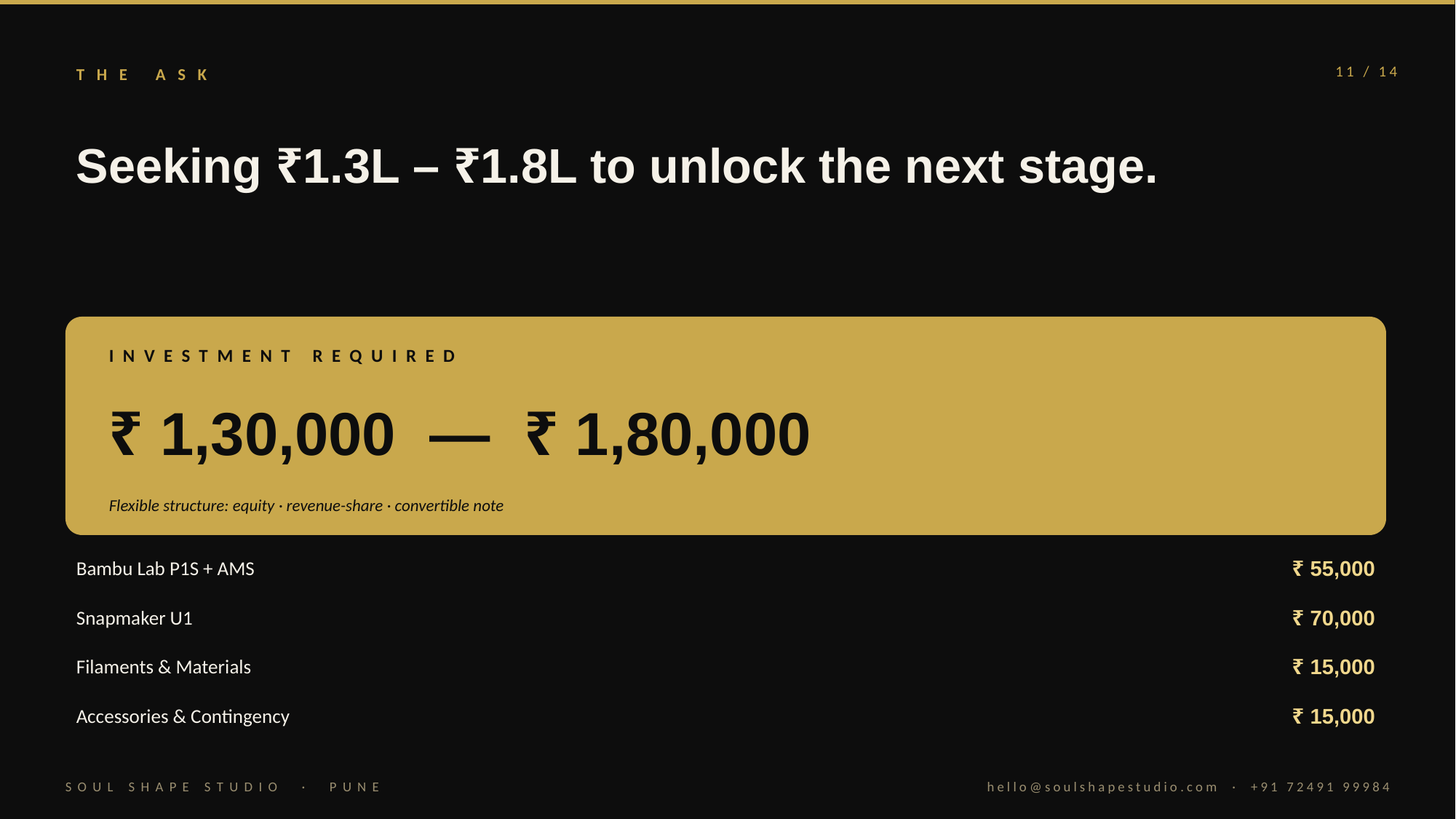

THE ASK
11 / 14
Seeking ₹1.3L – ₹1.8L to unlock the next stage.

INVESTMENT REQUIRED
₹ 1,30,000  —  ₹ 1,80,000
Flexible structure: equity · revenue-share · convertible note
Bambu Lab P1S + AMS
₹ 55,000
Snapmaker U1
₹ 70,000
Filaments & Materials
₹ 15,000
Accessories & Contingency
₹ 15,000
SOUL SHAPE STUDIO  ·  PUNE
hello@soulshapestudio.com  ·  +91 72491 99984